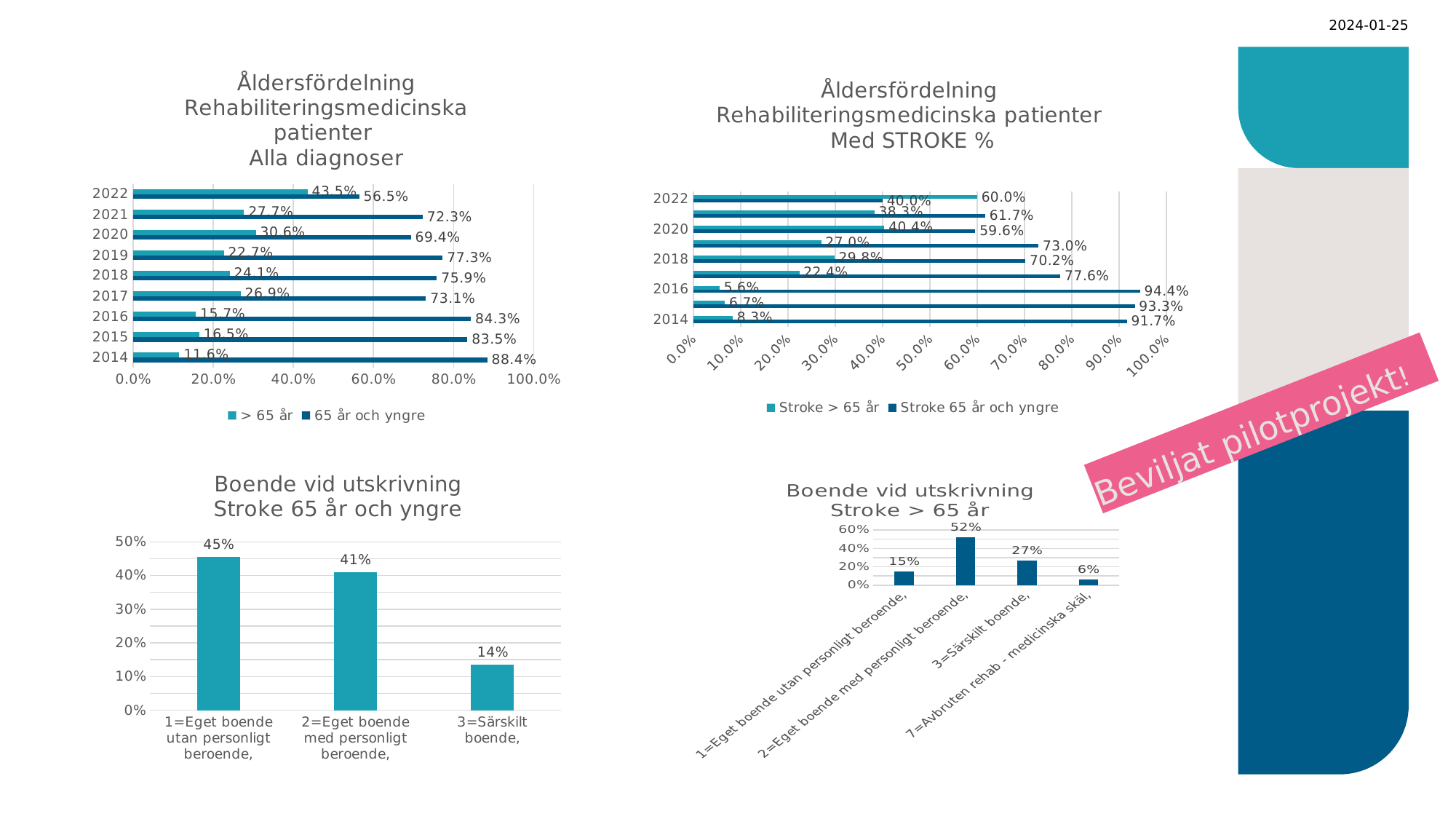

2024-01-25

### Chart: Åldersfördelning
Rehabiliteringsmedicinska patienter
Alla diagnoser

| Category | 65 år och yngre | > 65 år |
|---|---|---|
| 2014 | 0.8842975206611571 | 0.11570247933884298 |
| 2015 | 0.8347107438016529 | 0.1652892561983471 |
| 2016 | 0.8434782608695652 | 0.1565217391304348 |
| 2017 | 0.7313432835820896 | 0.26865671641791045 |
| 2018 | 0.7586206896551724 | 0.2413793103448276 |
| 2019 | 0.773109243697479 | 0.226890756302521 |
| 2020 | 0.6935483870967742 | 0.3064516129032258 |
| 2021 | 0.722972972972973 | 0.27702702702702703 |
| 2022 | 0.5645161290322581 | 0.43548387096774194 |

### Chart: Åldersfördelning
Rehabiliteringsmedicinska patienter
Med STROKE %

| Category | Stroke 65 år och yngre | Stroke > 65 år |
|---|---|---|
| 2014 | 0.9166666666666666 | 0.08333333333333333 |
| 2015 | 0.9333333333333333 | 0.06666666666666667 |
| 2016 | 0.9444444444444444 | 0.05555555555555555 |
| 2017 | 0.7758620689655172 | 0.22413793103448276 |
| 2018 | 0.7021276595744681 | 0.2978723404255319 |
| 2019 | 0.7297297297297297 | 0.2702702702702703 |
| 2020 | 0.5961538461538461 | 0.40384615384615385 |
| 2021 | 0.6170212765957447 | 0.3829787234042553 |
| 2022 | 0.4 | 0.6 |
Beviljat pilotprojekt!

### Chart: Boende vid utskrivning
Stroke 65 år och yngre

| Category | UT |
|---|---|
| 1=Eget boende utan personligt beroende, | 0.45454545454545453 |
| 2=Eget boende med personligt beroende, | 0.4090909090909091 |
| 3=Särskilt boende, | 0.13636363636363635 |

### Chart: Boende vid utskrivning
Stroke > 65 år

| Category | UT |
|---|---|
| 1=Eget boende utan personligt beroende, | 0.15 |
| 2=Eget boende med personligt beroende, | 0.52 |
| 3=Särskilt boende, | 0.27 |
| 7=Avbruten rehab - medicinska skäl, | 0.06 |